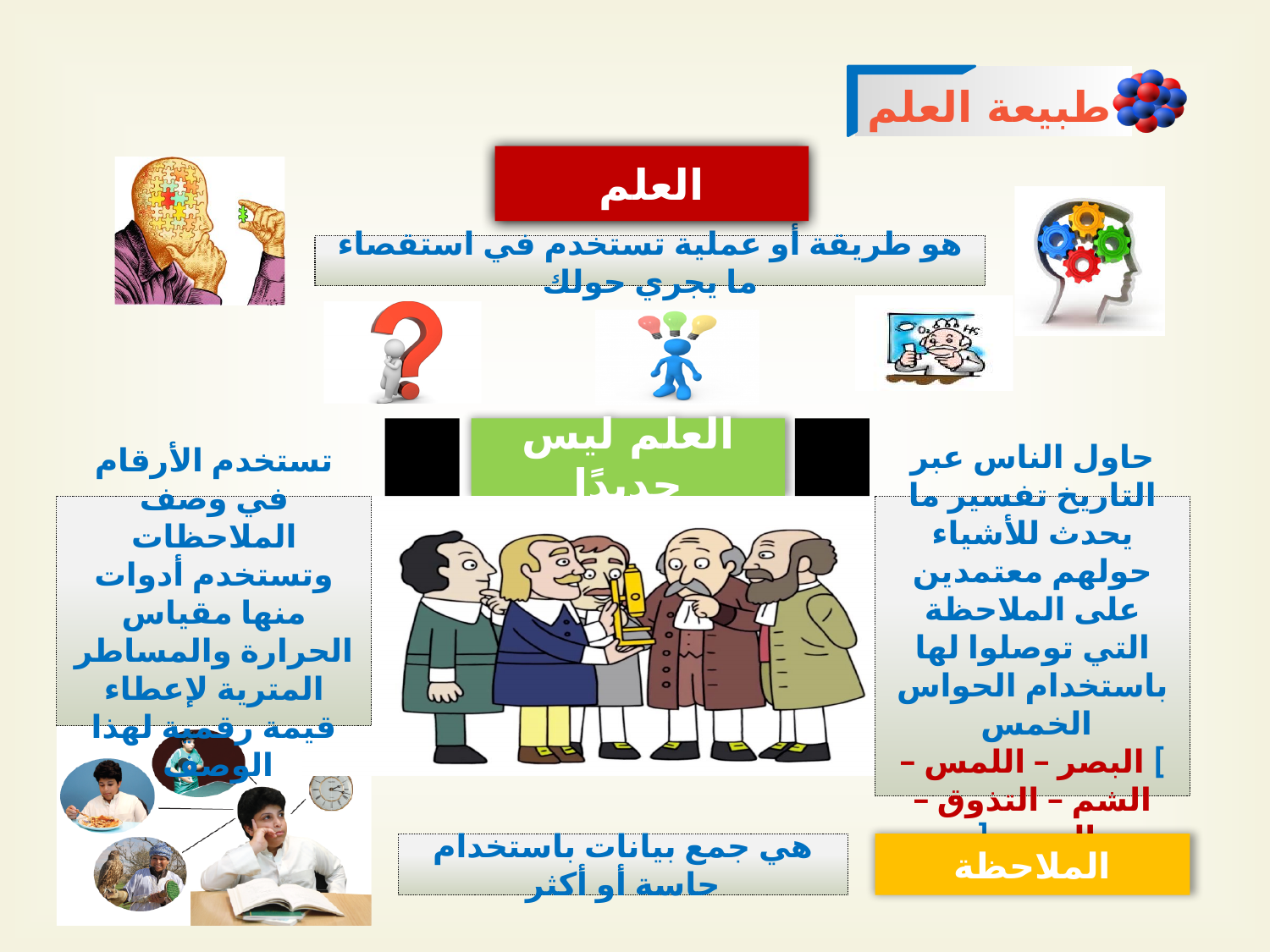

طبيعة العلم
العلم

هو طريقة أو عملية تستخدم في استقصاء ما يجري حولك

العلم ليس جديدًا

تستخدم الأرقام في وصف الملاحظات وتستخدم أدوات منها مقياس الحرارة والمساطر المترية لإعطاء قيمة رقمية لهذا الوصف

حاول الناس عبر التاريخ تفسير ما يحدث للأشياء حولهم معتمدين على الملاحظة التي توصلوا لها باستخدام الحواس الخمس
] البصر – اللمس – الشم – التذوق – السمع [

هي جمع بيانات باستخدام حاسة أو أكثر
الملاحظة